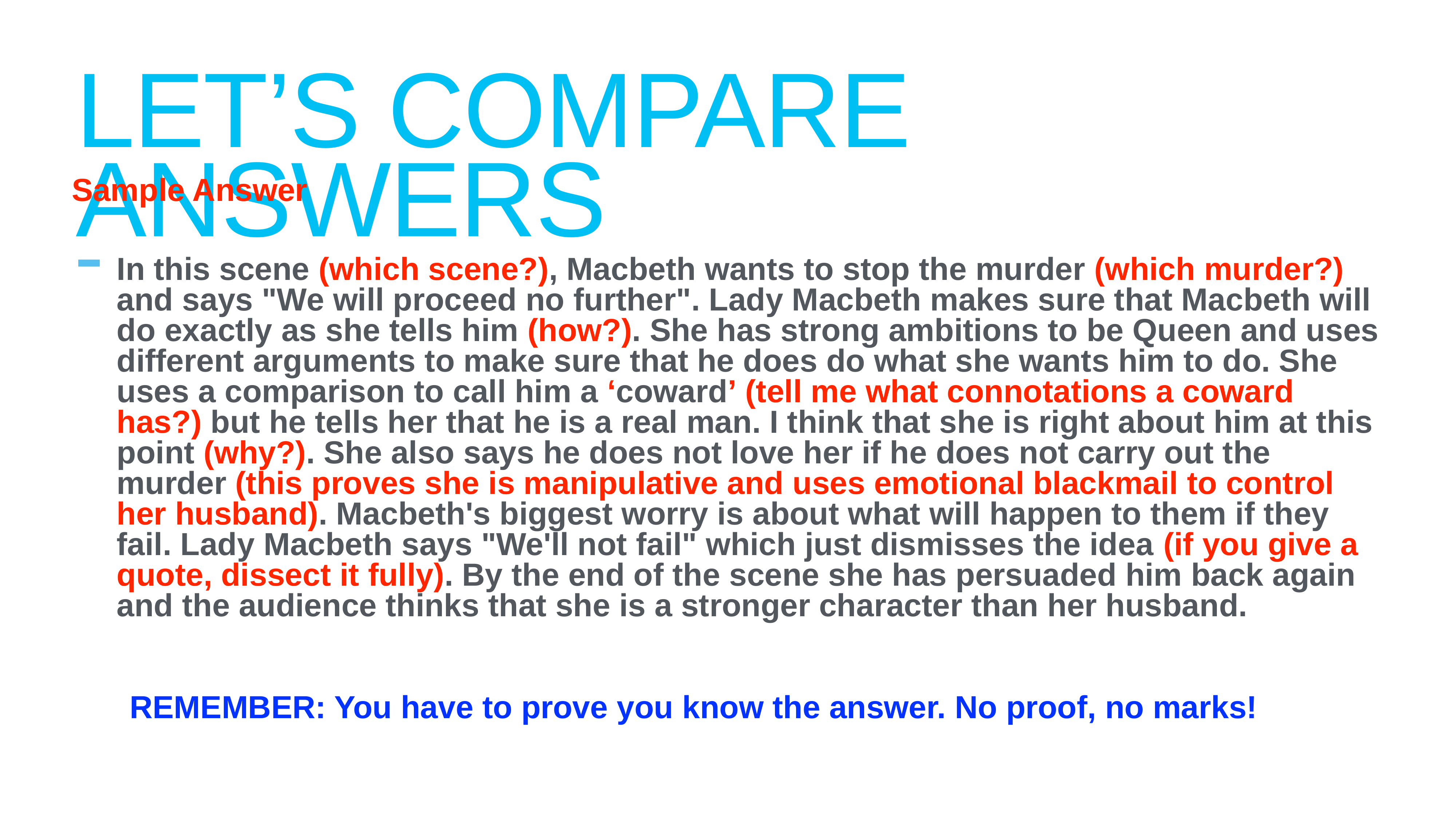

# Let’s compare answers
Sample Answer
In this scene (which scene?), Macbeth wants to stop the murder (which murder?) and says "We will proceed no further". Lady Macbeth makes sure that Macbeth will do exactly as she tells him (how?). She has strong ambitions to be Queen and uses different arguments to make sure that he does do what she wants him to do. She uses a comparison to call him a ‘coward’ (tell me what connotations a coward has?) but he tells her that he is a real man. I think that she is right about him at this point (why?). She also says he does not love her if he does not carry out the murder (this proves she is manipulative and uses emotional blackmail to control her husband). Macbeth's biggest worry is about what will happen to them if they fail. Lady Macbeth says "We'll not fail" which just dismisses the idea (if you give a quote, dissect it fully). By the end of the scene she has persuaded him back again and the audience thinks that she is a stronger character than her husband.
REMEMBER: You have to prove you know the answer. No proof, no marks!